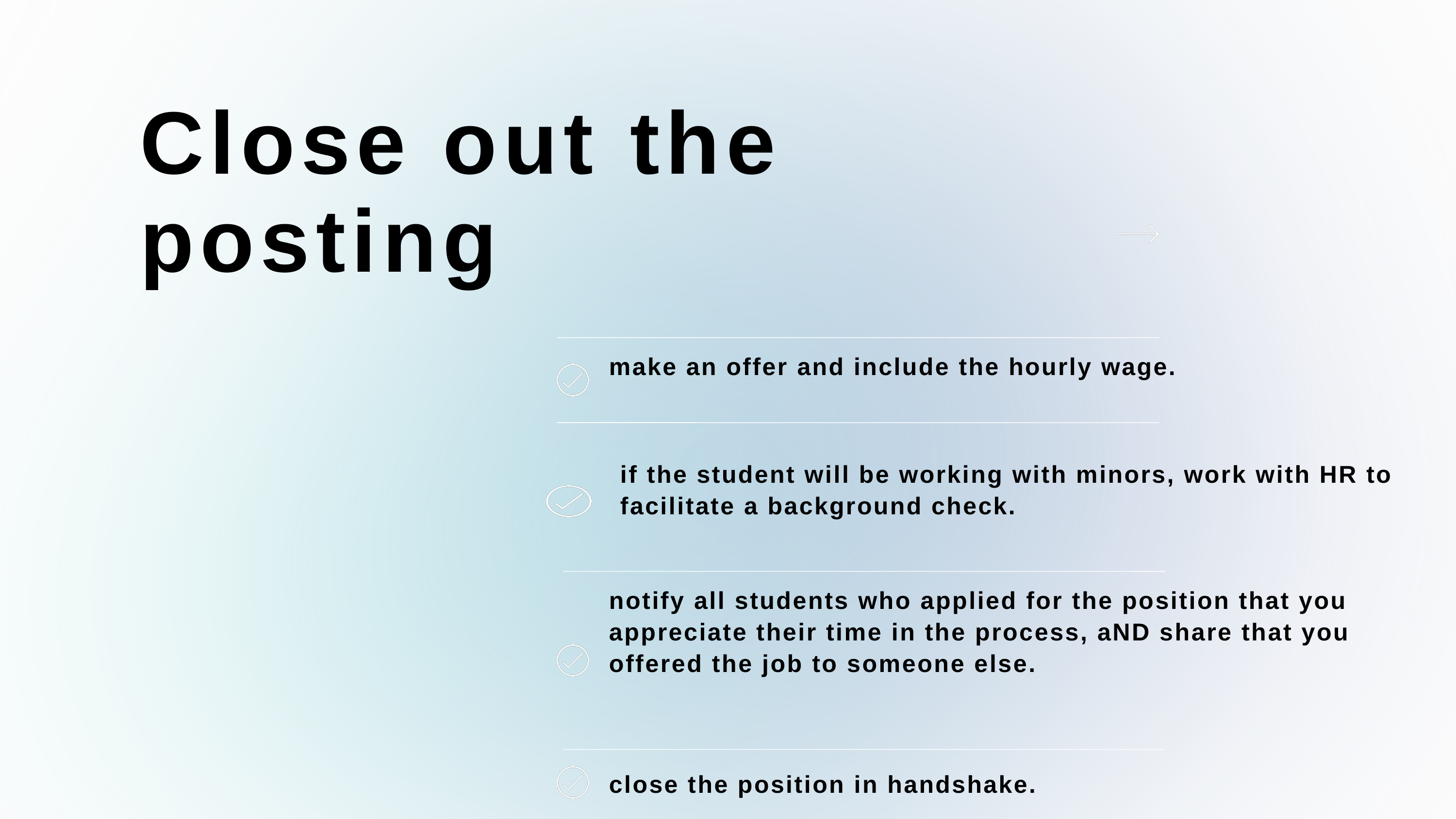

Close out the posting

make an offer and include the hourly wage.

if the student will be working with minors, work with HR to facilitate a background check.

notify all students who applied for the position that you appreciate their time in the process, aND share that you offered the job to someone else.

close the position in handshake.